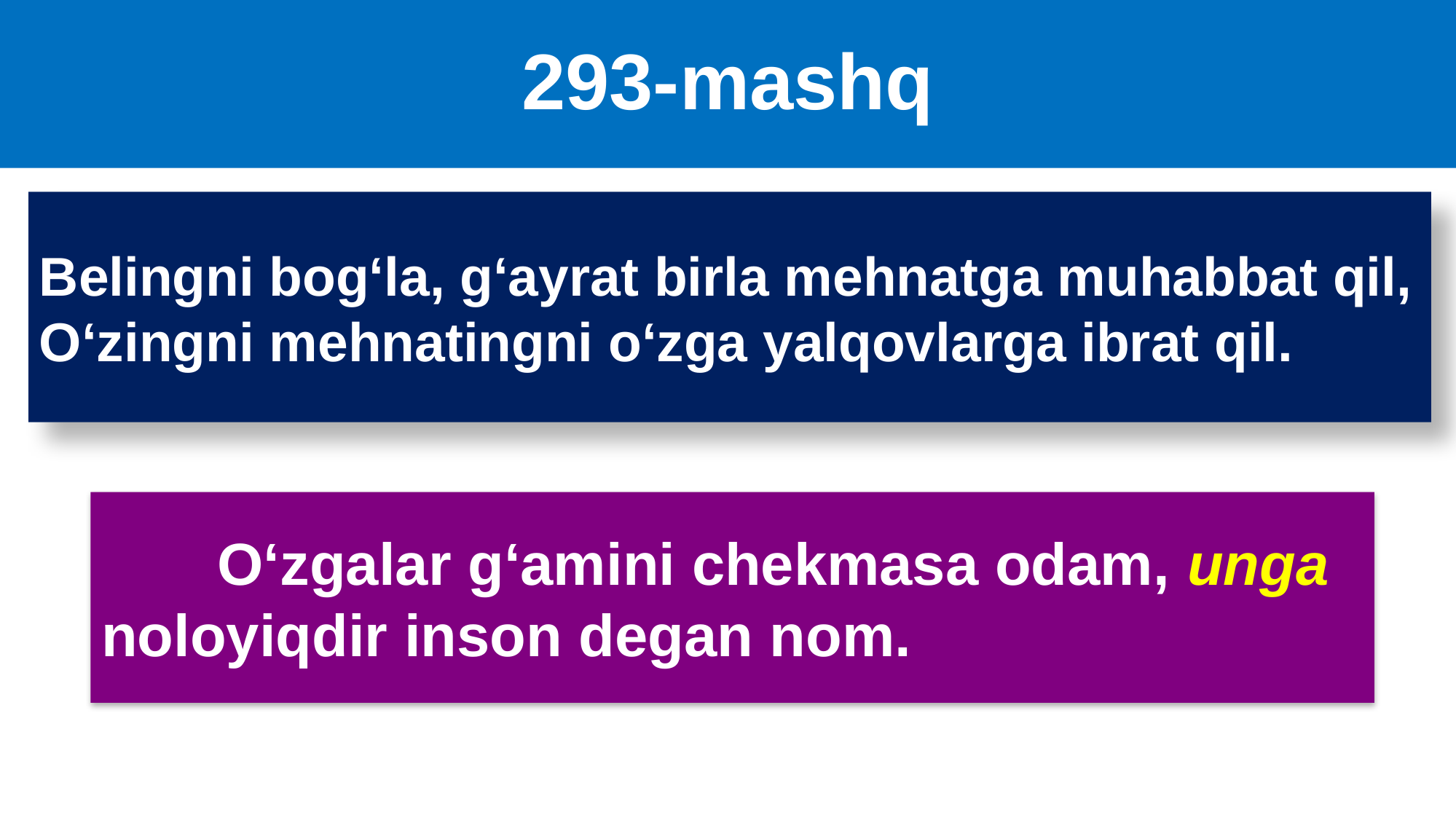

# 293-mashq
Belingni bog‘la, g‘ayrat birla mehnatga muhabbat qil,
O‘zingni mehnatingni o‘zga yalqovlarga ibrat qil.
       O‘zgalar g‘amini chekmasa odam, unga noloyiqdir inson degan nom.